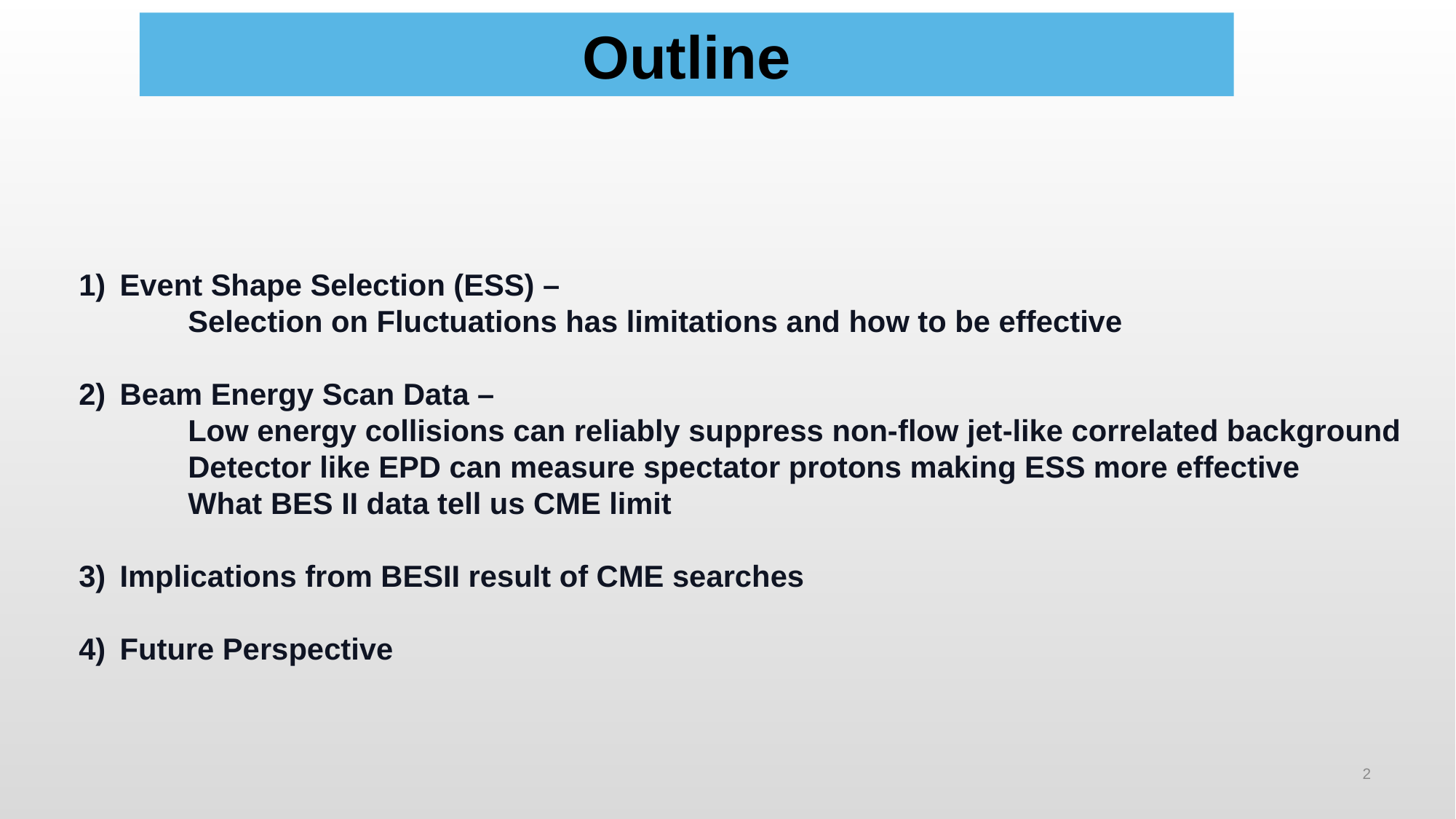

Outline
Event Shape Selection (ESS) –
	Selection on Fluctuations has limitations and how to be effective

Beam Energy Scan Data –
	Low energy collisions can reliably suppress non-flow jet-like correlated background
	Detector like EPD can measure spectator protons making ESS more effective
	What BES II data tell us CME limit

Implications from BESII result of CME searches

Future Perspective
2